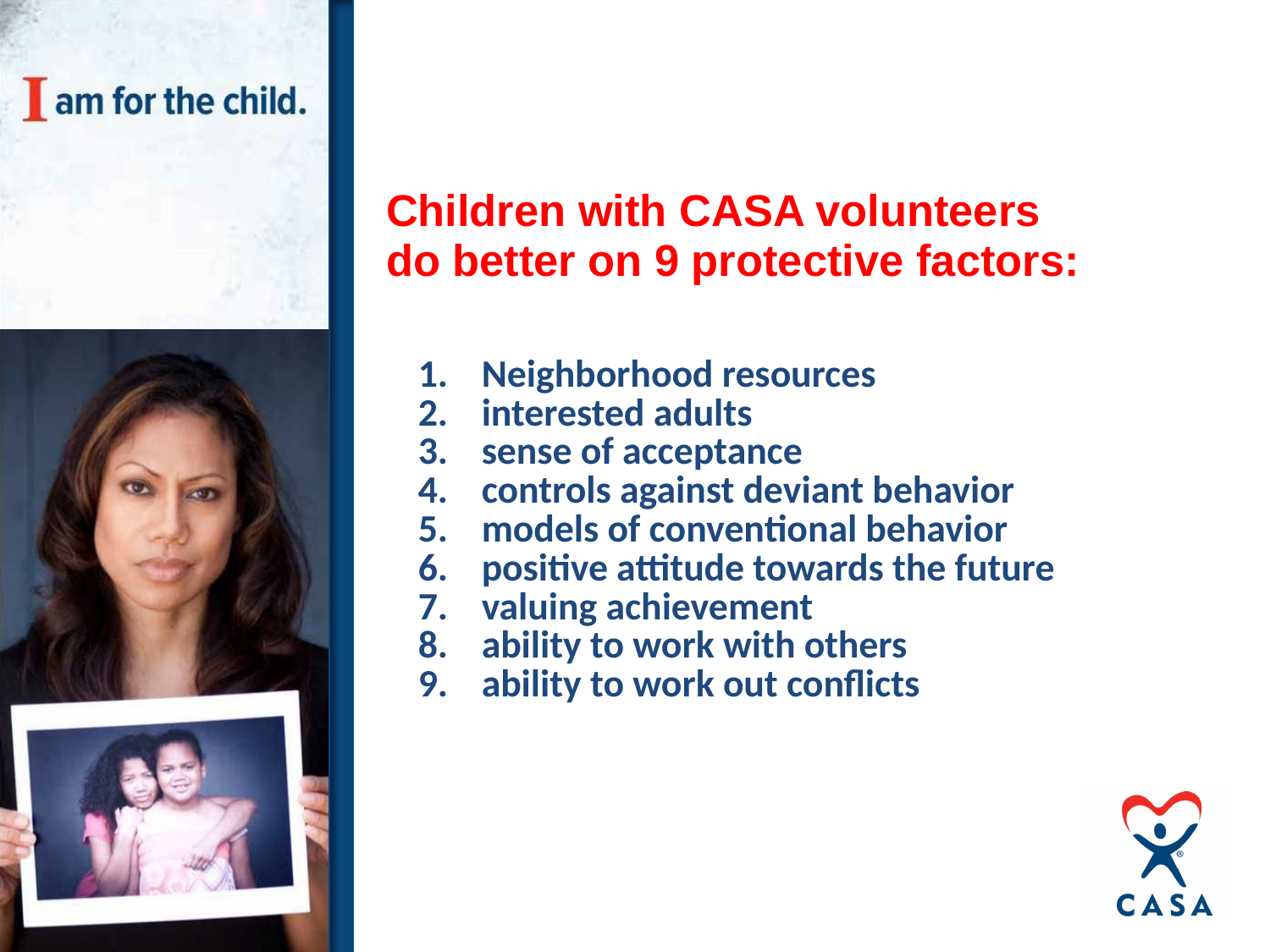

Children with CASA volunteers
do better on 9 protective factors:
Neighborhood resources
interested adults
sense of acceptance
controls against deviant behavior
models of conventional behavior
positive attitude towards the future
valuing achievement
ability to work with others
ability to work out conflicts